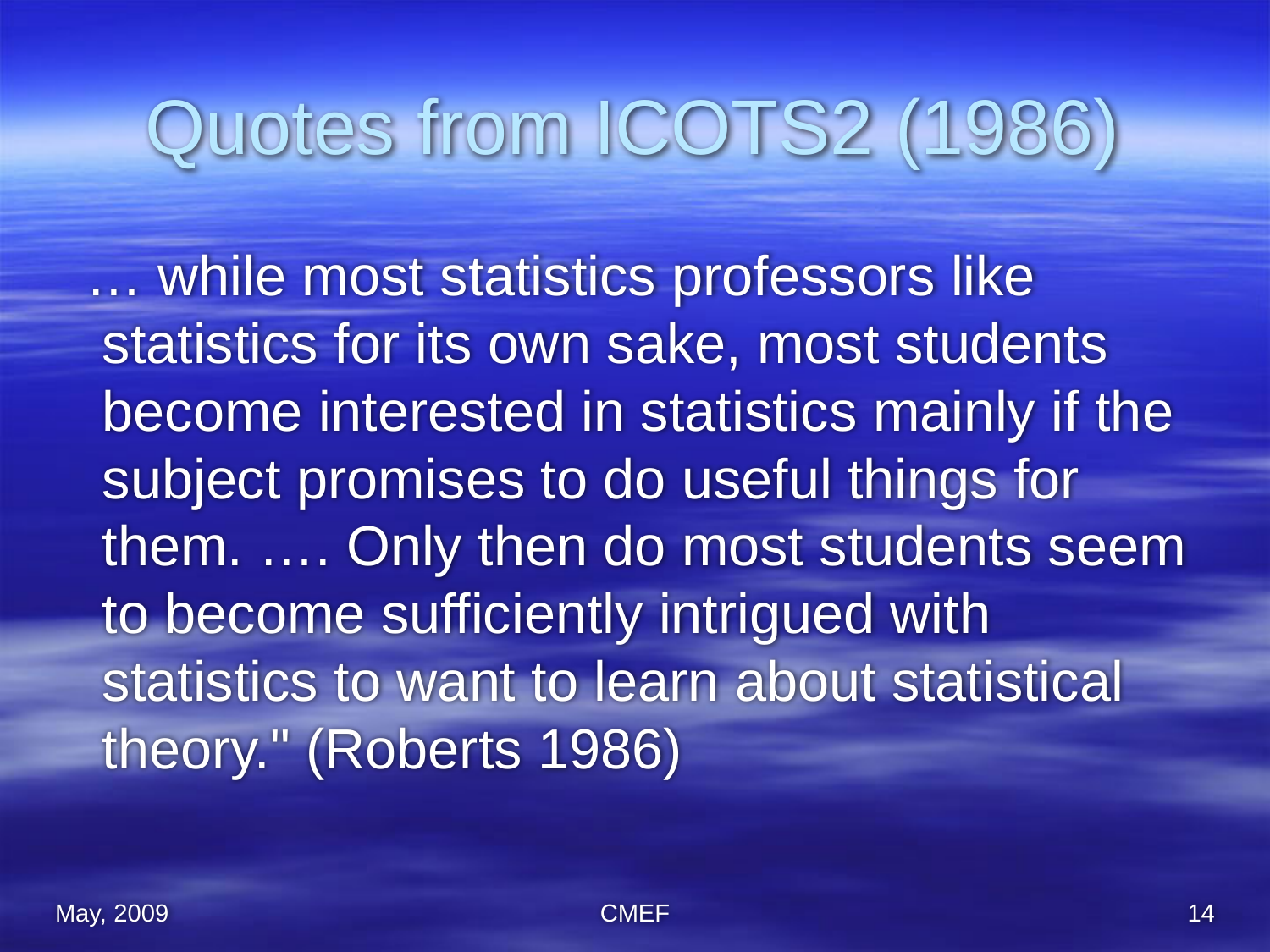

# Quotes from ICOTS2 (1986)
  … while most statistics professors like statistics for its own sake, most students become interested in statistics mainly if the subject promises to do useful things for them. …. Only then do most students seem to become sufficiently intrigued with statistics to want to learn about statistical theory." (Roberts 1986)
May, 2009
CMEF
14